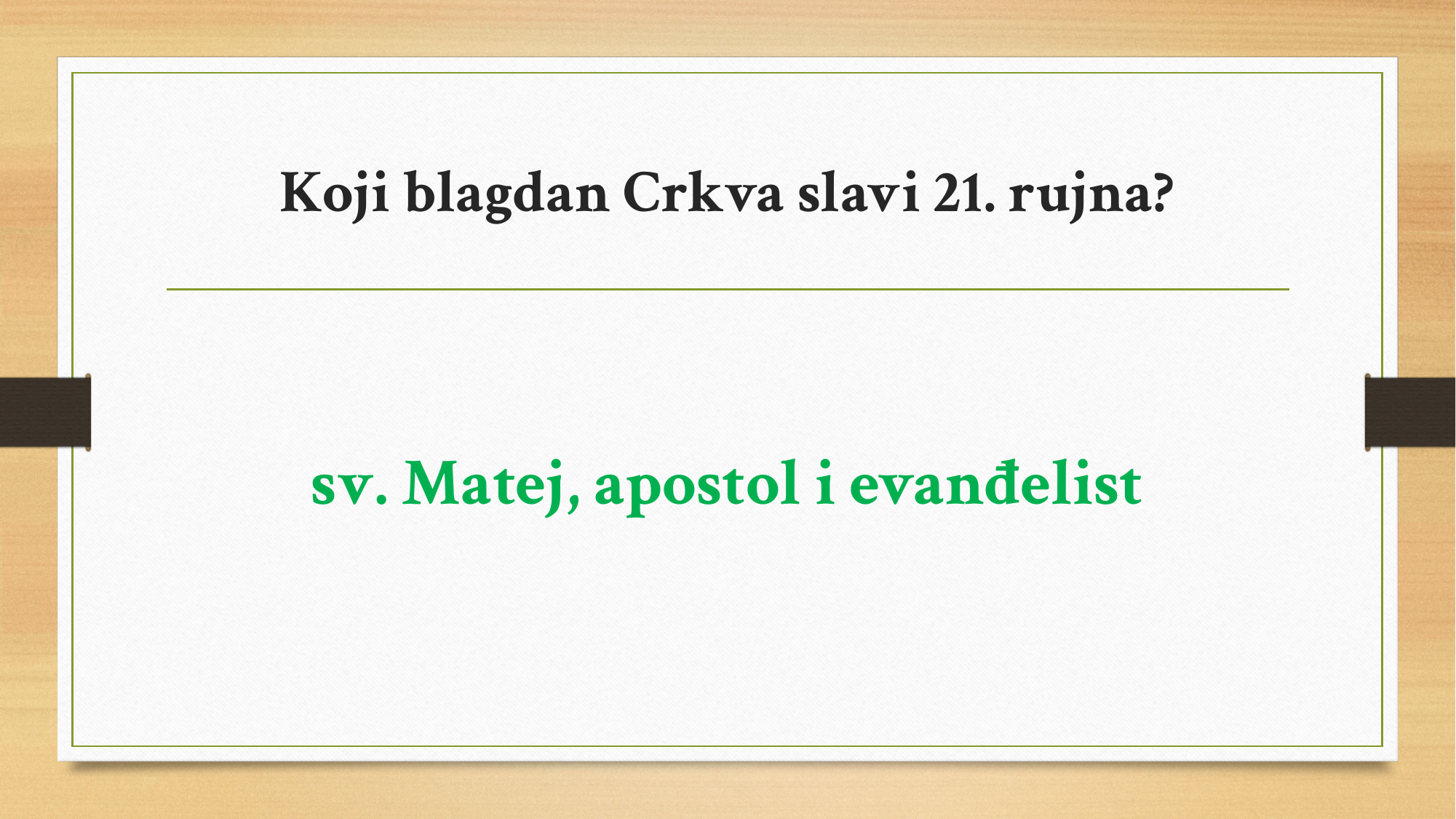

# Koji blagdan Crkva slavi 21. rujna?

sv. Matej, apostol i evanđelist